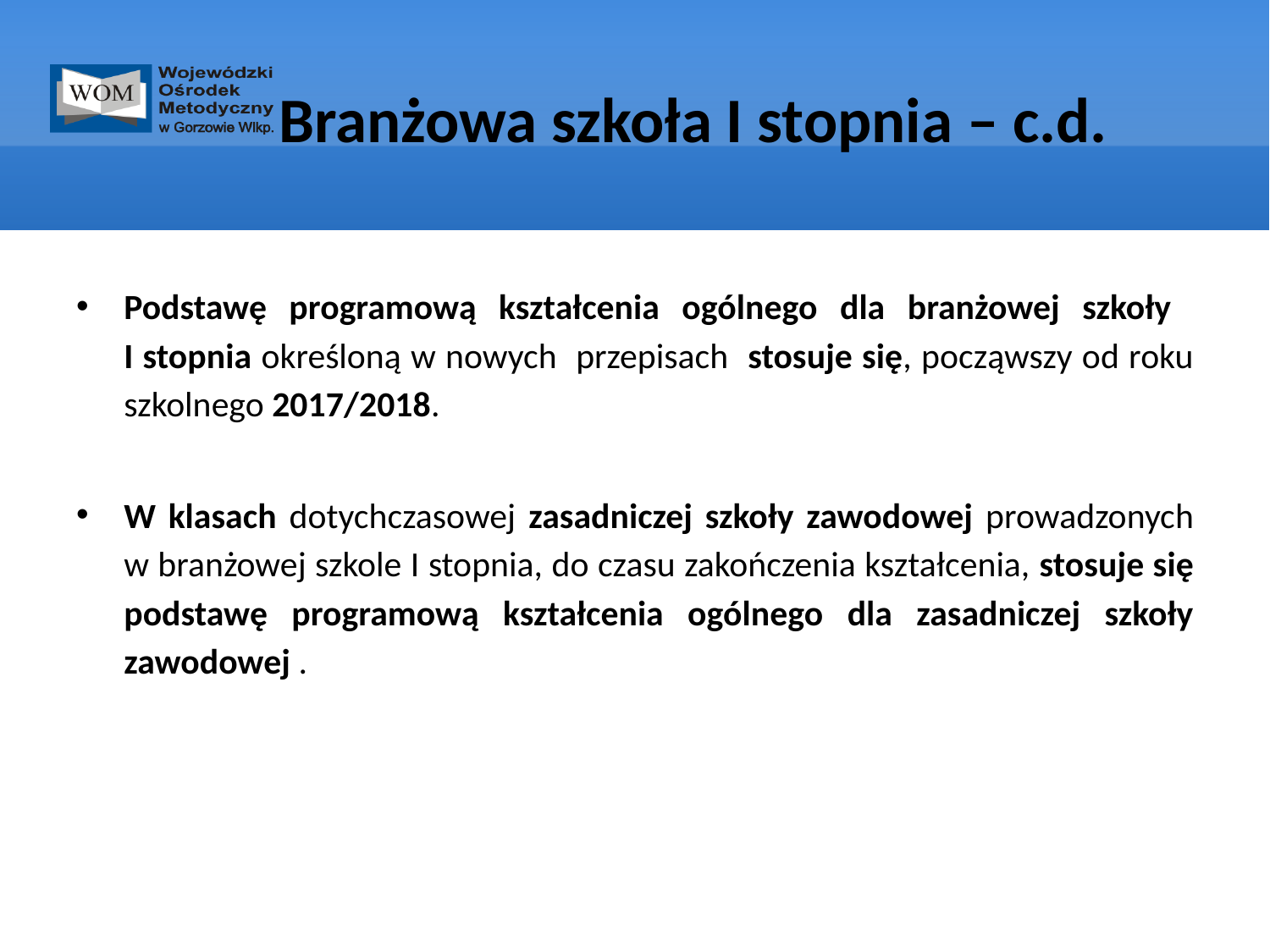

# Branżowa szkoła I stopnia – c.d.

Podstawę programową kształcenia ogólnego dla branżowej szkoły
I stopnia określoną w nowych  przepisach  stosuje się, począwszy od roku szkolnego 2017/2018.

W klasach dotychczasowej zasadniczej szkoły zawodowej prowadzonych w branżowej szkole I stopnia, do czasu zakończenia kształcenia, stosuje się podstawę programową kształcenia ogólnego dla zasadniczej szkoły zawodowej .